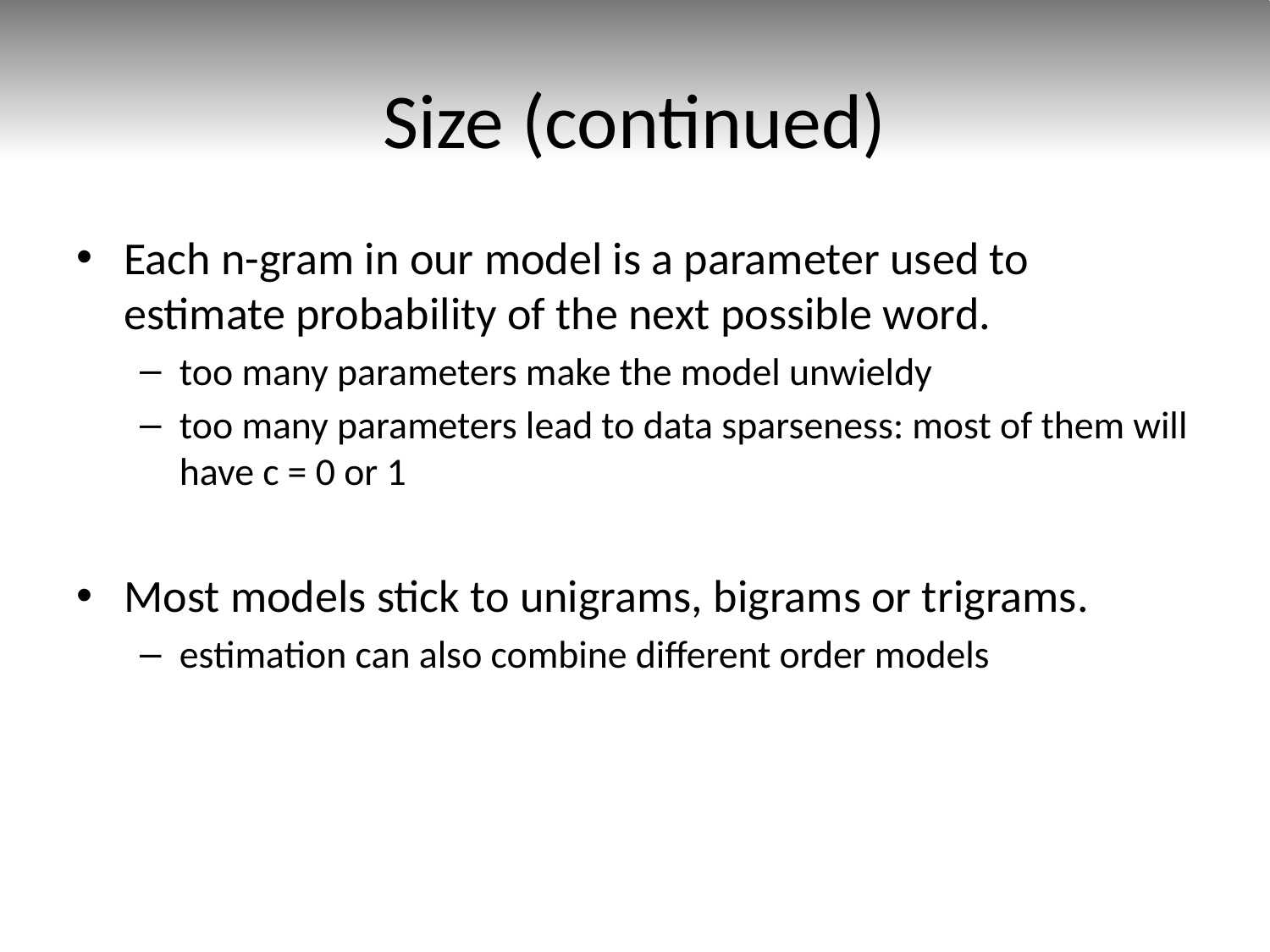

# Size (continued)
Each n-gram in our model is a parameter used to estimate probability of the next possible word.
too many parameters make the model unwieldy
too many parameters lead to data sparseness: most of them will have c = 0 or 1

Most models stick to unigrams, bigrams or trigrams.
estimation can also combine different order models